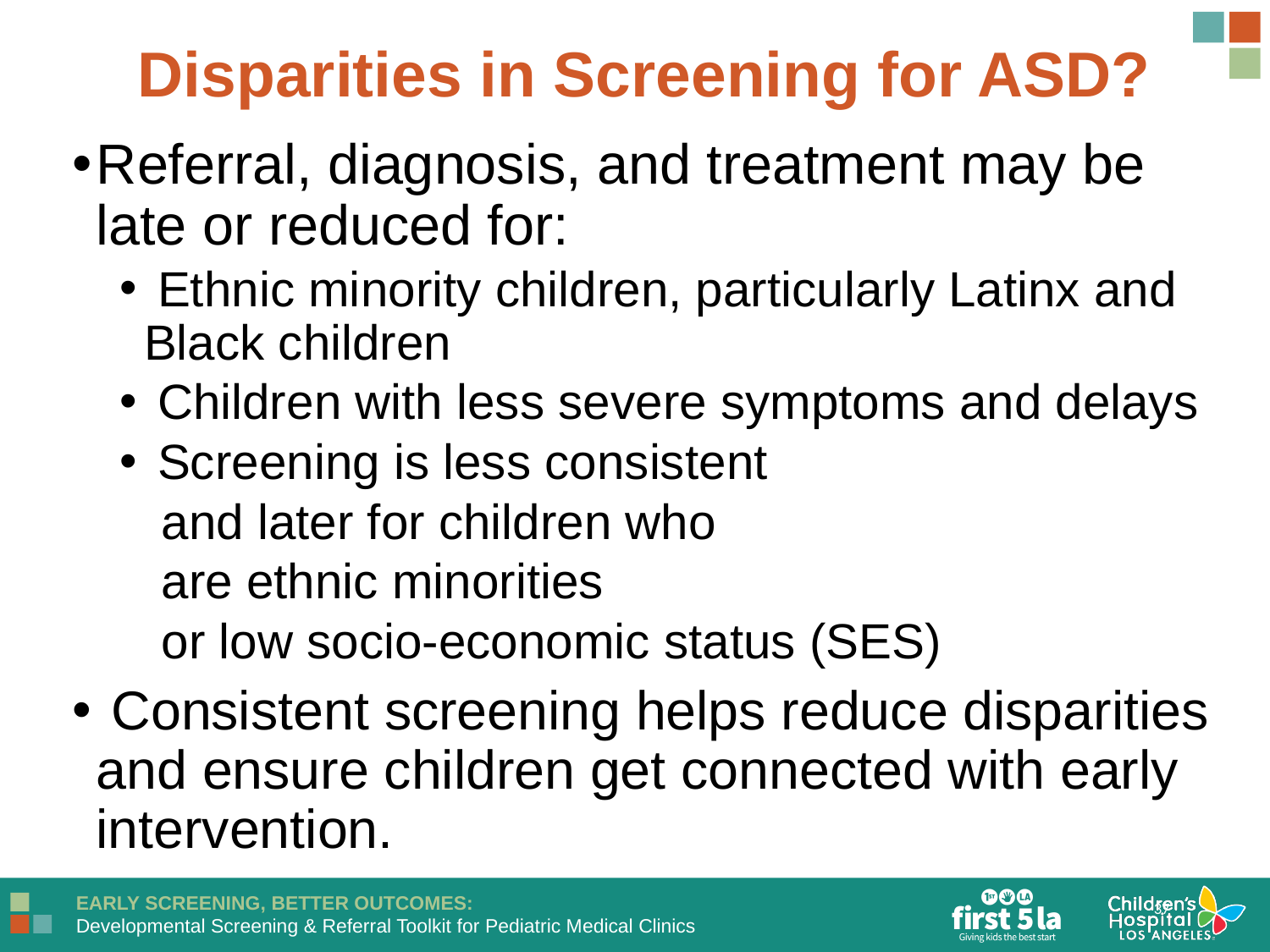

Disparities in Screening for ASD?
Referral, diagnosis, and treatment may be late or reduced for:
 Ethnic minority children, particularly Latinx and Black children
 Children with less severe symptoms and delays
 Screening is less consistent
   and later for children who
   are ethnic minorities
   or low socio-economic status (SES)
 Consistent screening helps reduce disparities and ensure children get connected with early intervention.

37